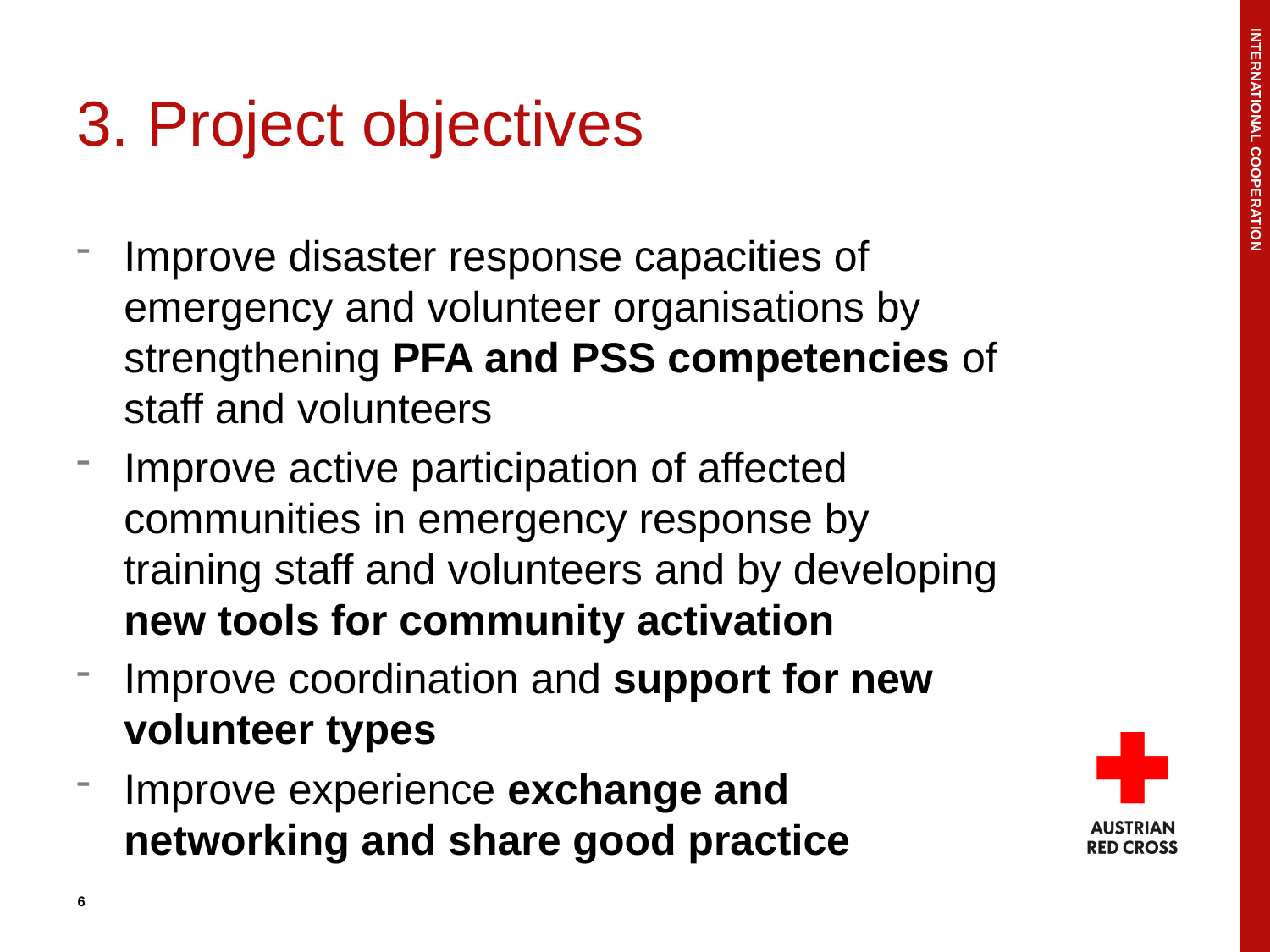

# 3. Project objectives
Improve disaster response capacities of emergency and volunteer organisations by strengthening PFA and PSS competencies of staff and volunteers
Improve active participation of affected communities in emergency response by training staff and volunteers and by developing new tools for community activation
Improve coordination and support for new volunteer types
Improve experience exchange and networking and share good practice
International cooperation